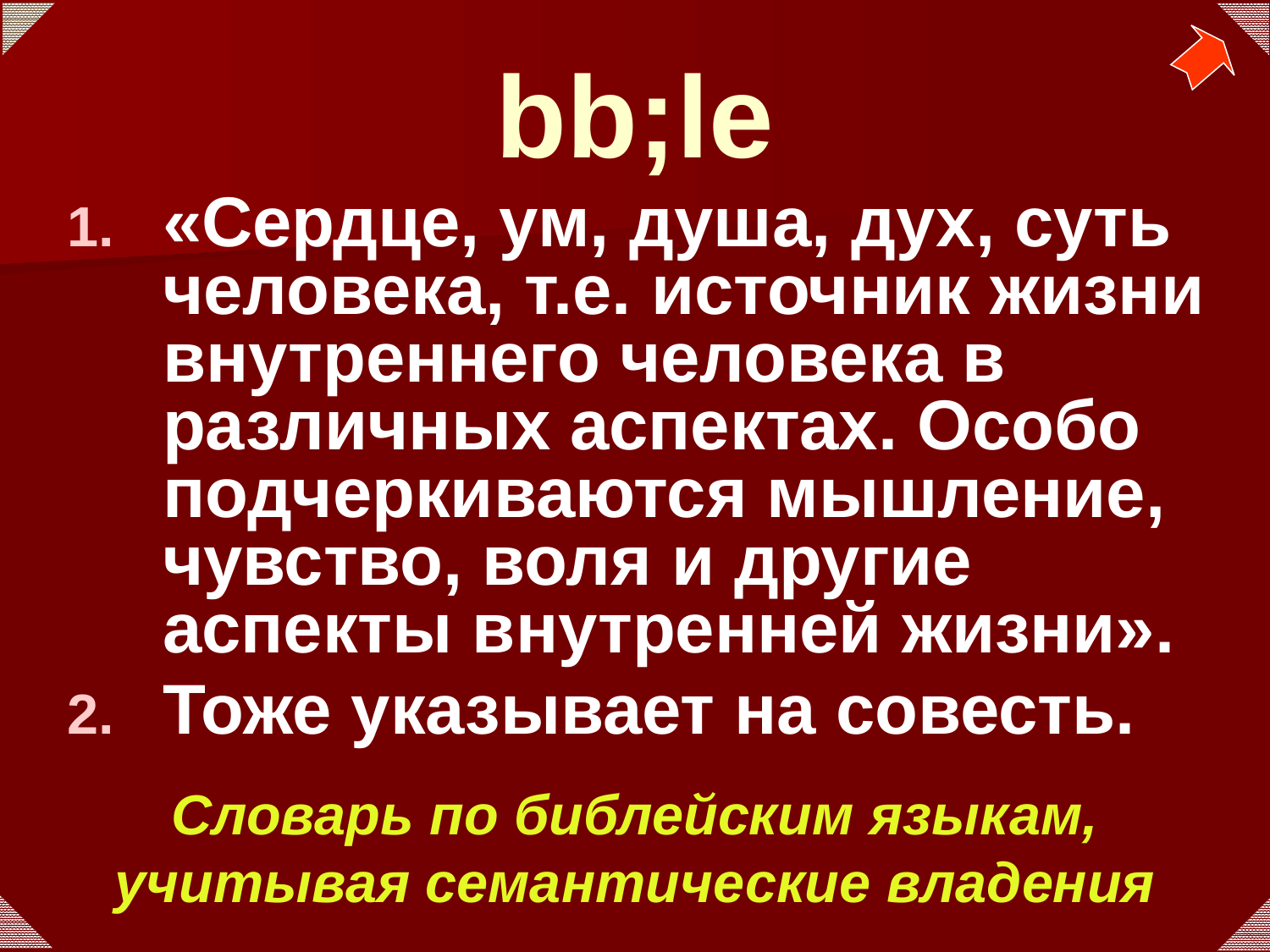

# bb;le
«Сердце, ум, душа, дух, суть человека, т.е. источник жизни внутреннего человека в различных аспектах. Особо подчеркиваются мышление, чувство, воля и другие аспекты внутренней жизни».
Тоже указывает на совесть.
Словарь по библейским языкам, учитывая семантические владения